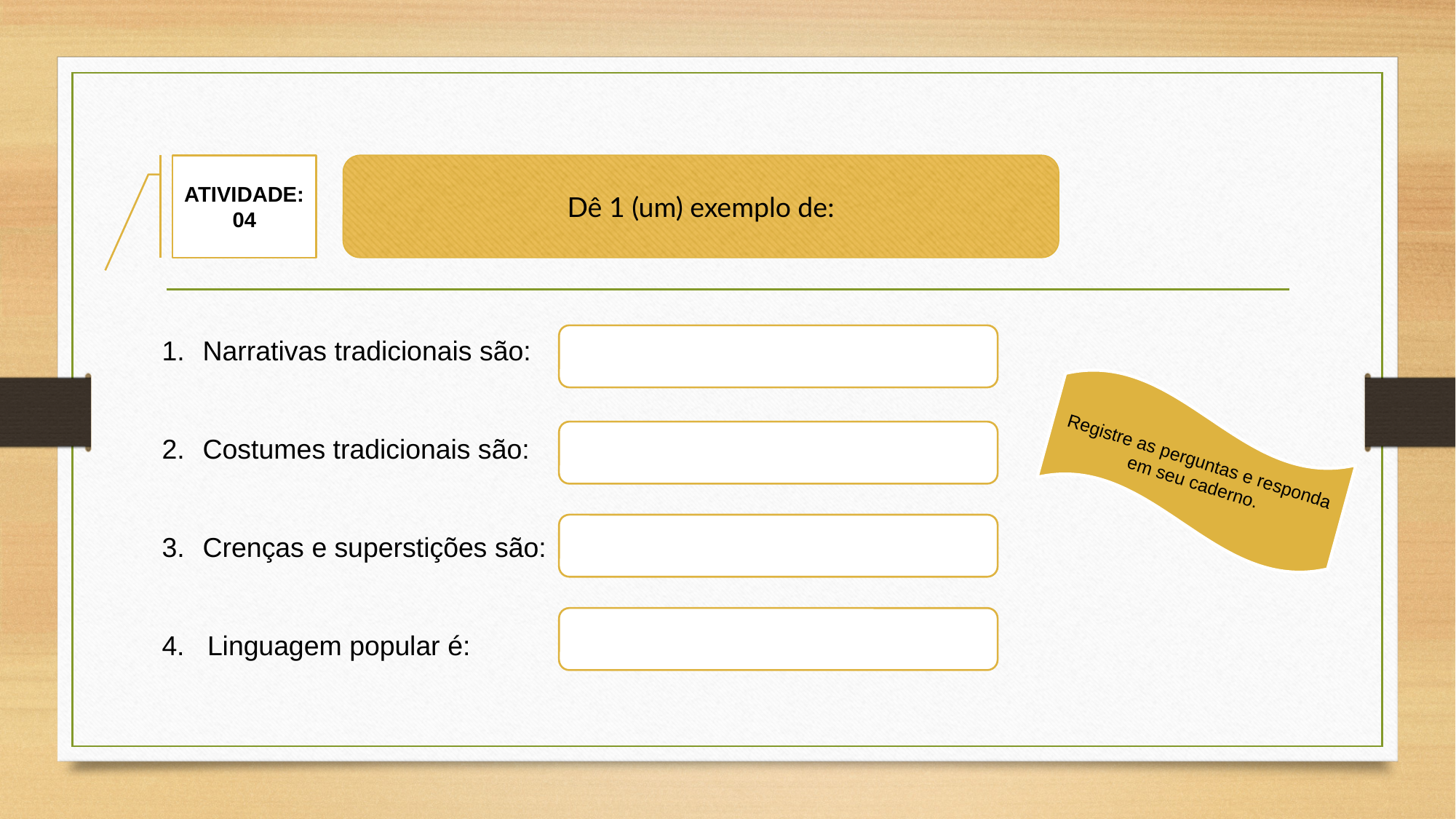

ATIVIDADE: 04
Dê 1 (um) exemplo de:

Narrativas tradicionais são:

Costumes tradicionais são:

Crenças e superstições são:

4.   Linguagem popular é:
Registre as perguntas e responda em seu caderno.